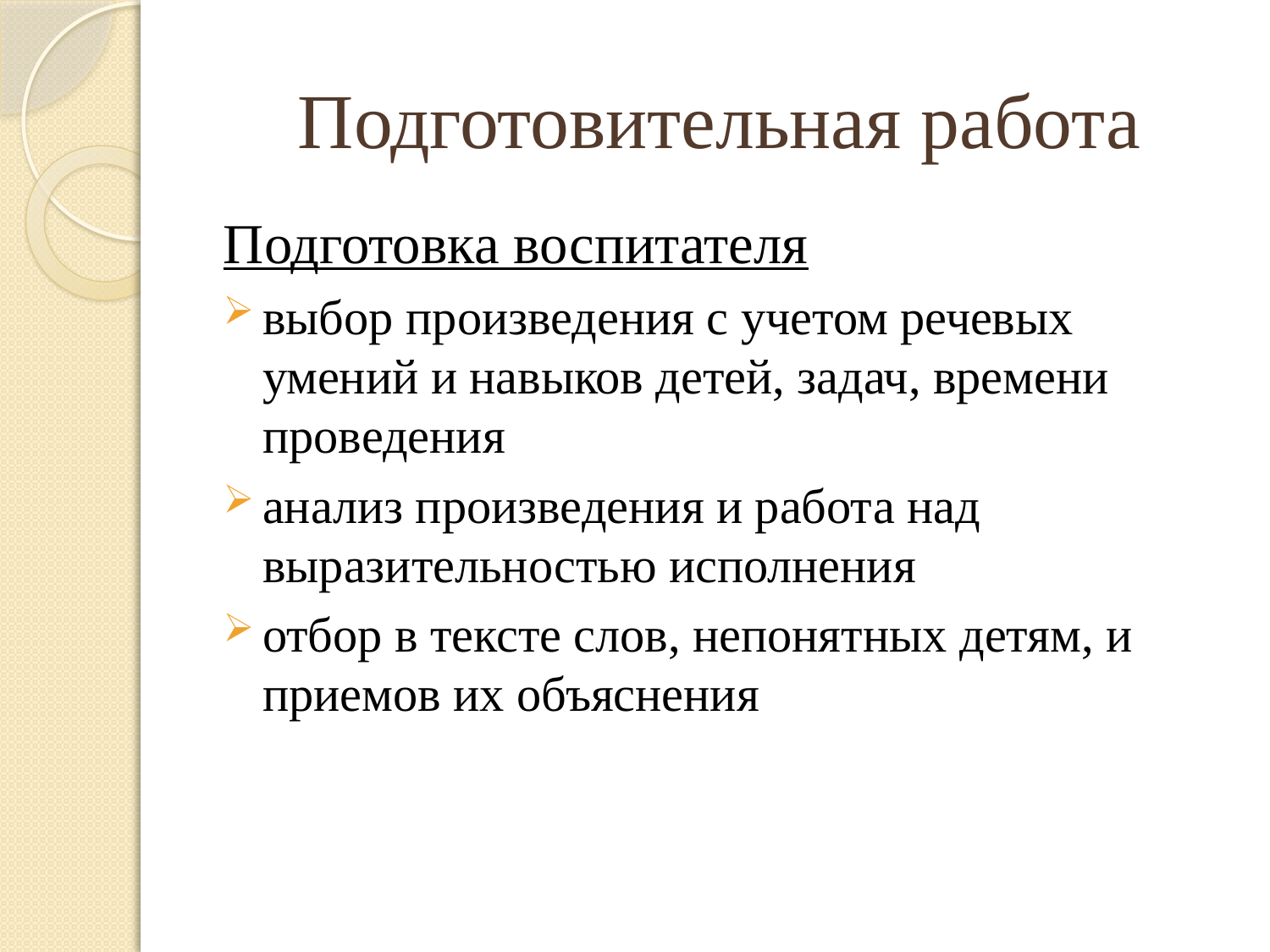

# Подготовительная работа
Подготовка воспитателя
выбор произведения с учетом речевых умений и навыков детей, задач, времени проведения
анализ произведения и работа над выразительностью исполнения
отбор в тексте слов, непонятных детям, и приемов их объяснения